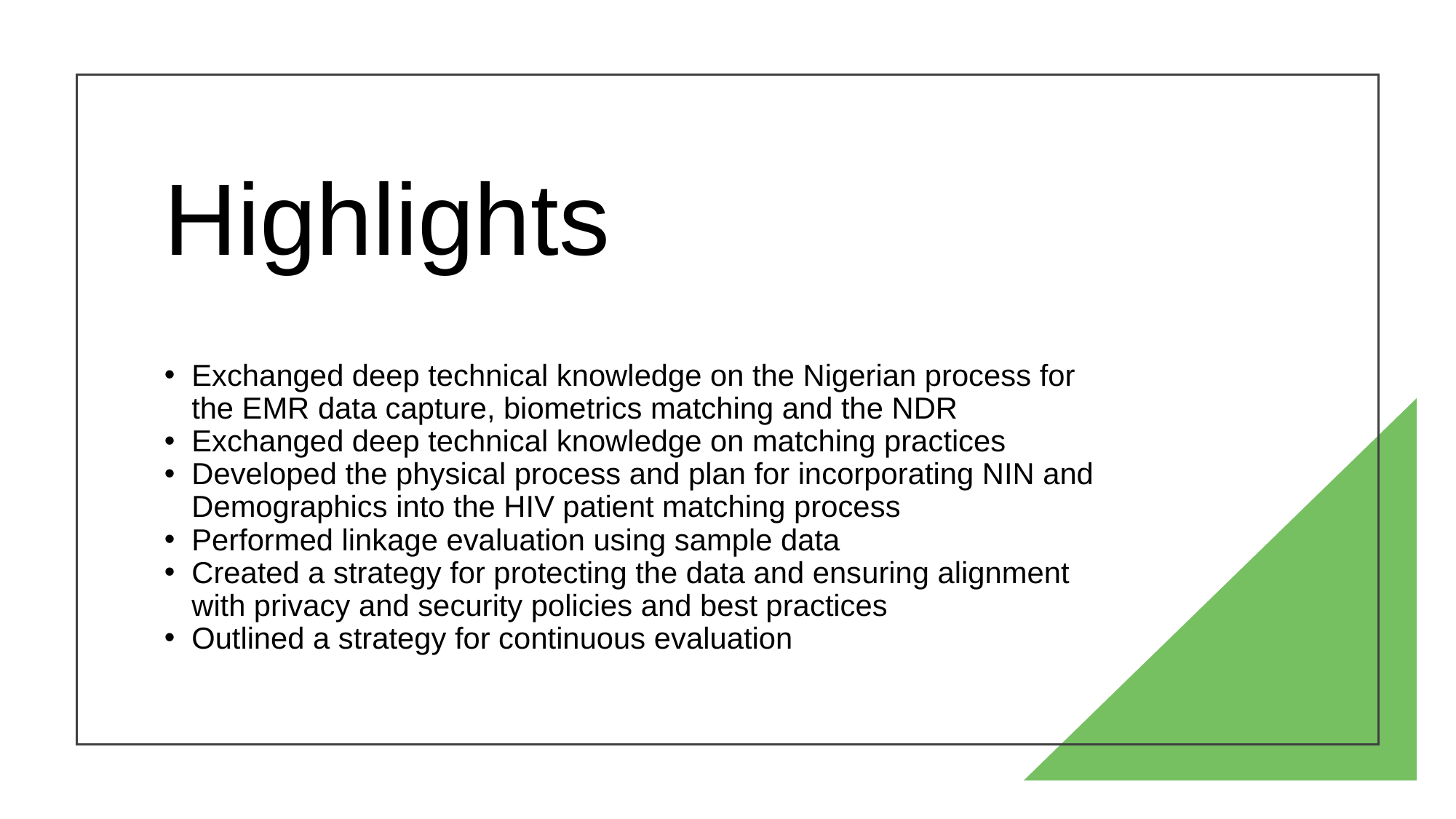

Highlights
Exchanged deep technical knowledge on the Nigerian process for the EMR data capture, biometrics matching and the NDR
Exchanged deep technical knowledge on matching practices
Developed the physical process and plan for incorporating NIN and Demographics into the HIV patient matching process
Performed linkage evaluation using sample data
Created a strategy for protecting the data and ensuring alignment with privacy and security policies and best practices
Outlined a strategy for continuous evaluation